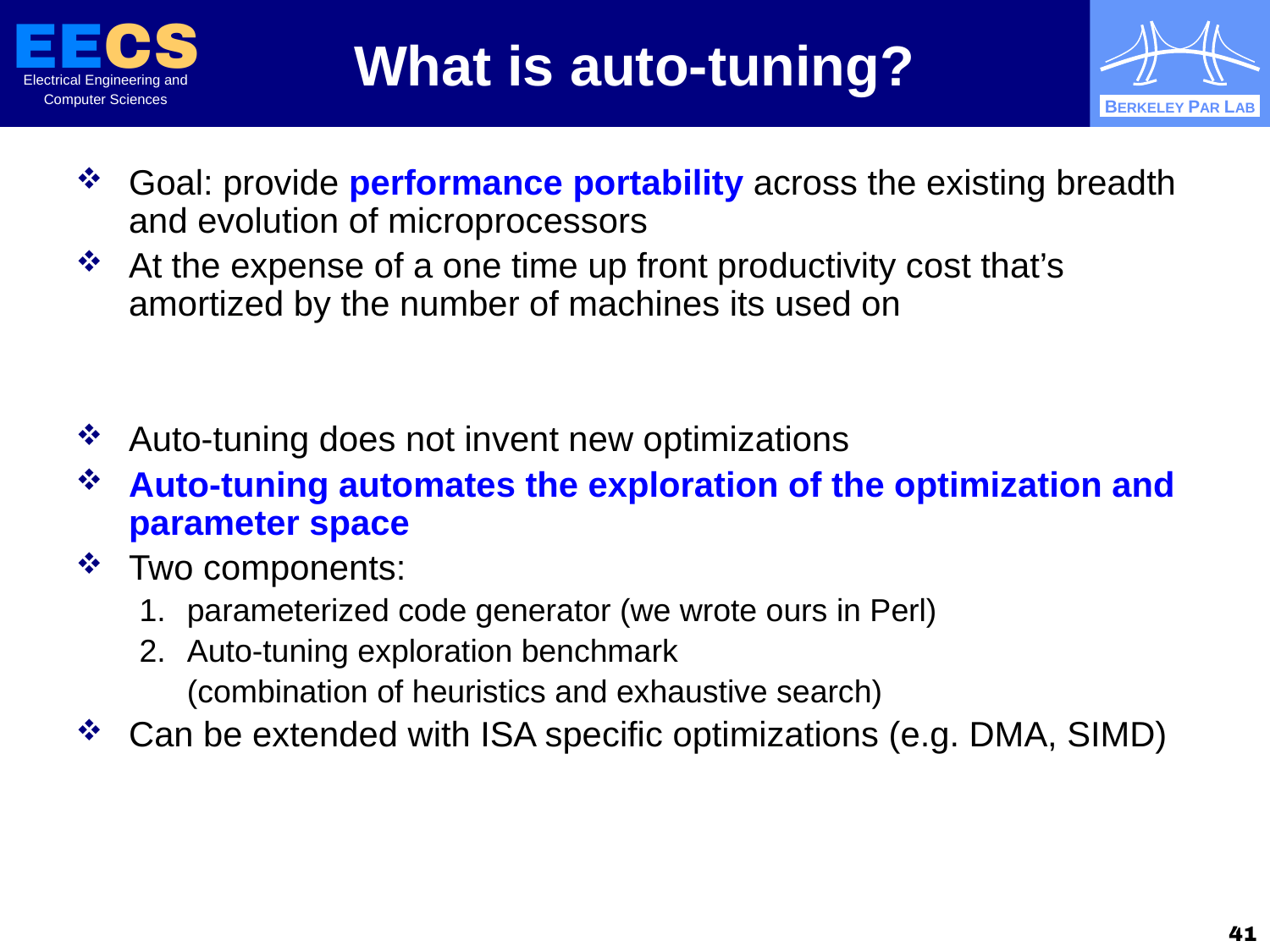

# What is auto-tuning?
Goal: provide performance portability across the existing breadth and evolution of microprocessors
At the expense of a one time up front productivity cost that’s amortized by the number of machines its used on

Auto-tuning does not invent new optimizations
Auto-tuning automates the exploration of the optimization and parameter space
Two components:
parameterized code generator (we wrote ours in Perl)
Auto-tuning exploration benchmark
	(combination of heuristics and exhaustive search)
Can be extended with ISA specific optimizations (e.g. DMA, SIMD)

41